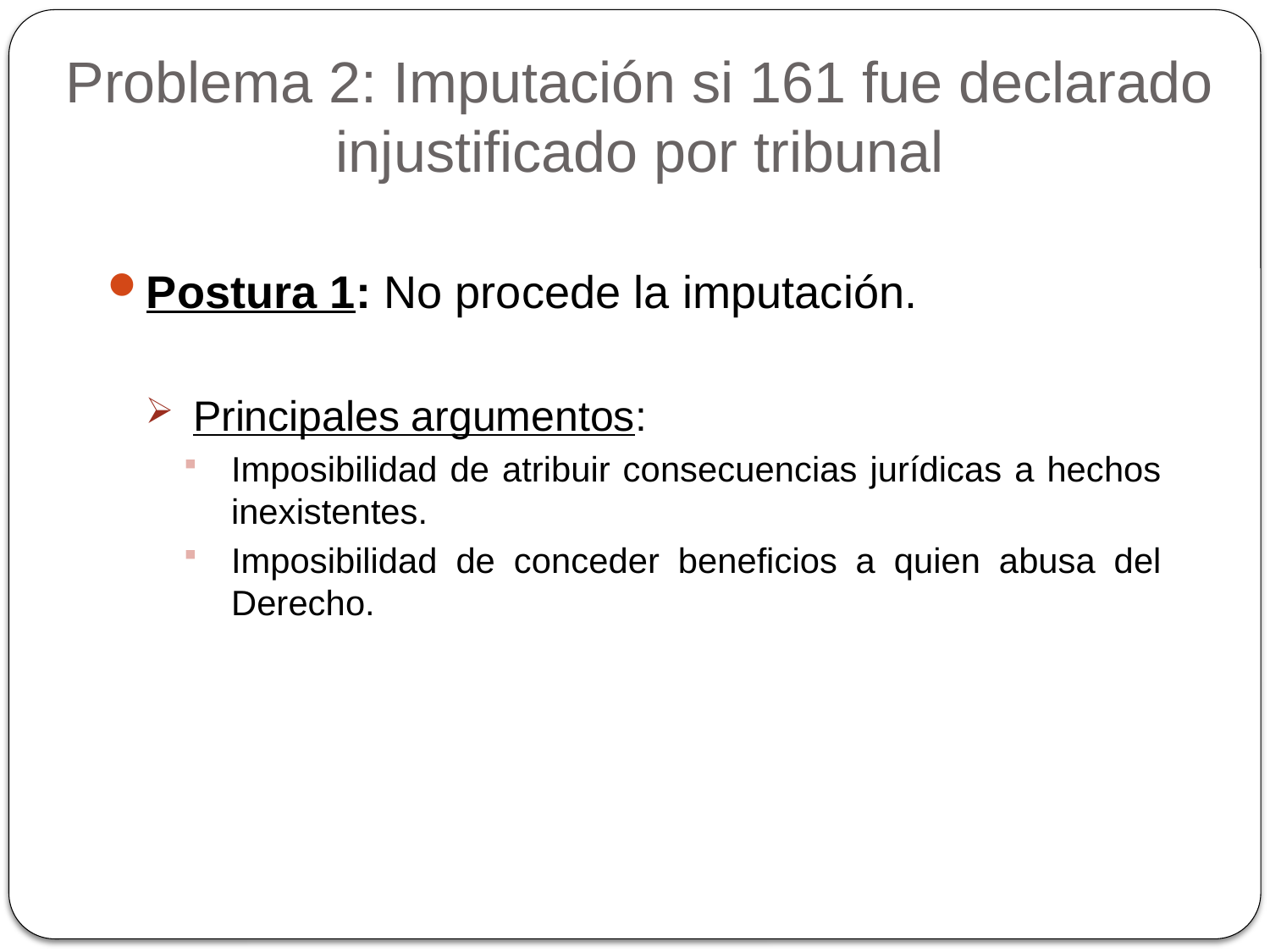

# Problema 2: Imputación si 161 fue declarado injustificado por tribunal
Postura 1: No procede la imputación.

Principales argumentos:
Imposibilidad de atribuir consecuencias jurídicas a hechos inexistentes.
Imposibilidad de conceder beneficios a quien abusa del Derecho.